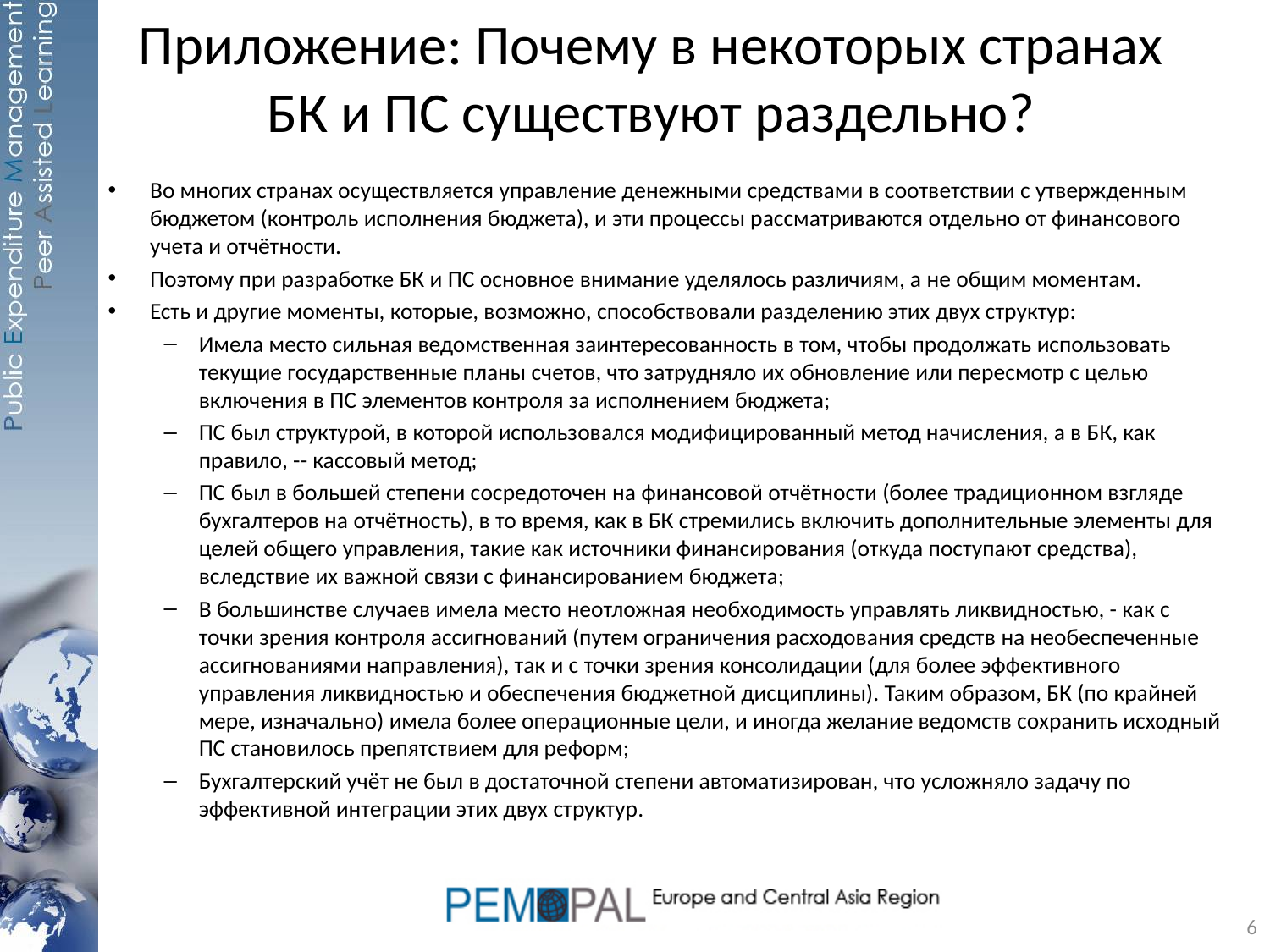

# Приложение: Почему в некоторых странах БК и ПС существуют раздельно?
Во многих странах осуществляется управление денежными средствами в соответствии с утвержденным бюджетом (контроль исполнения бюджета), и эти процессы рассматриваются отдельно от финансового учета и отчётности.
Поэтому при разработке БК и ПС основное внимание уделялось различиям, а не общим моментам.
Есть и другие моменты, которые, возможно, способствовали разделению этих двух структур:
Имела место сильная ведомственная заинтересованность в том, чтобы продолжать использовать текущие государственные планы счетов, что затрудняло их обновление или пересмотр с целью включения в ПС элементов контроля за исполнением бюджета;
ПС был структурой, в которой использовался модифицированный метод начисления, а в БК, как правило, -- кассовый метод;
ПС был в большей степени сосредоточен на финансовой отчётности (более традиционном взгляде бухгалтеров на отчётность), в то время, как в БК стремились включить дополнительные элементы для целей общего управления, такие как источники финансирования (откуда поступают средства), вследствие их важной связи с финансированием бюджета;
В большинстве случаев имела место неотложная необходимость управлять ликвидностью, - как с точки зрения контроля ассигнований (путем ограничения расходования средств на необеспеченные ассигнованиями направления), так и с точки зрения консолидации (для более эффективного управления ликвидностью и обеспечения бюджетной дисциплины). Таким образом, БК (по крайней мере, изначально) имела более операционные цели, и иногда желание ведомств сохранить исходный ПС становилось препятствием для реформ;
Бухгалтерский учёт не был в достаточной степени автоматизирован, что усложняло задачу по эффективной интеграции этих двух структур.

6